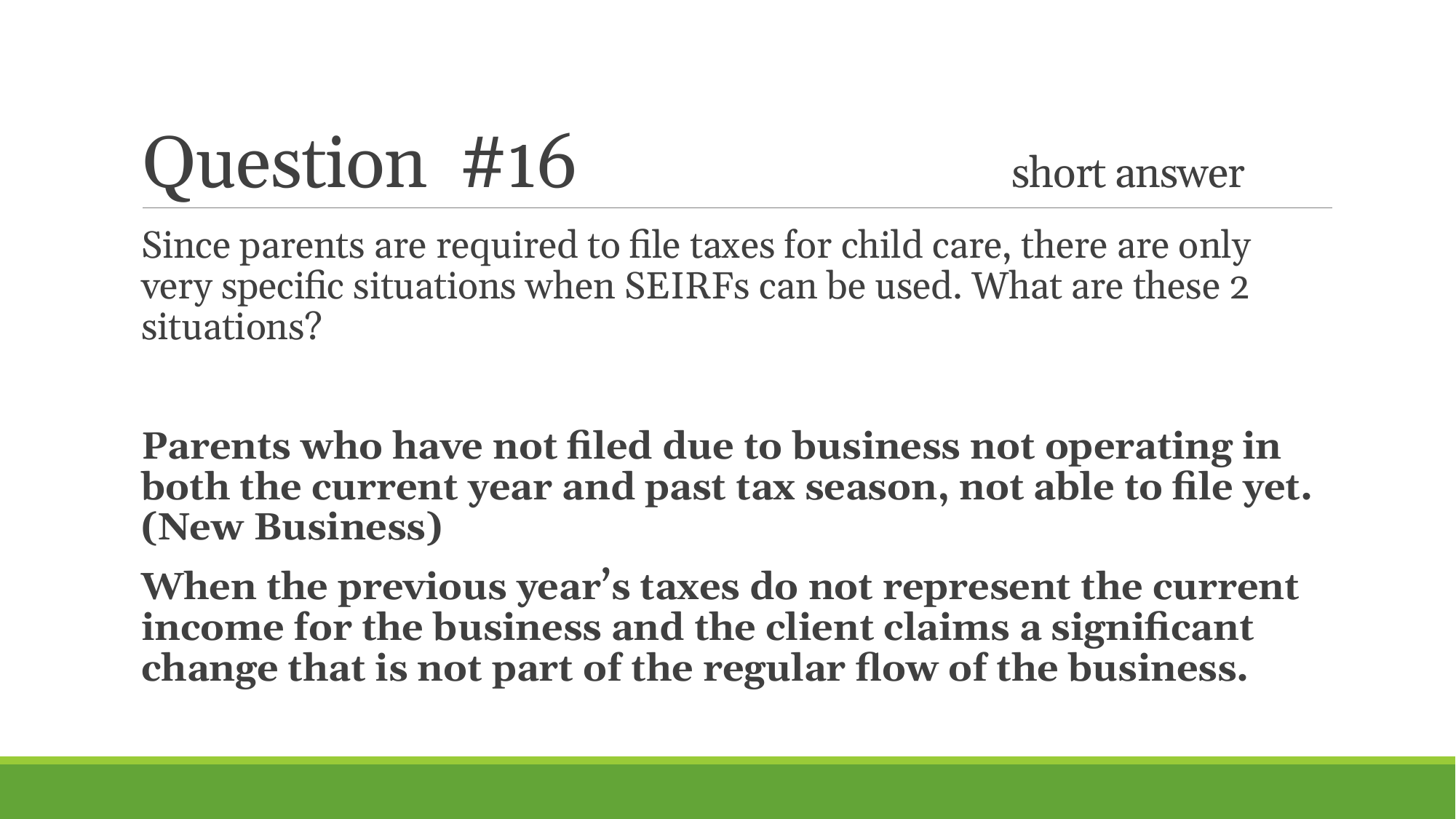

# Question  #16                          short answer
Since parents are required to file taxes for child care, there are only very specific situations when SEIRFs can be used. What are these 2 situations?

Parents who have not filed due to business not operating in both the current year and past tax season, not able to file yet. (New Business)
When the previous year’s taxes do not represent the current income for the business and the client claims a significant change that is not part of the regular flow of the business.